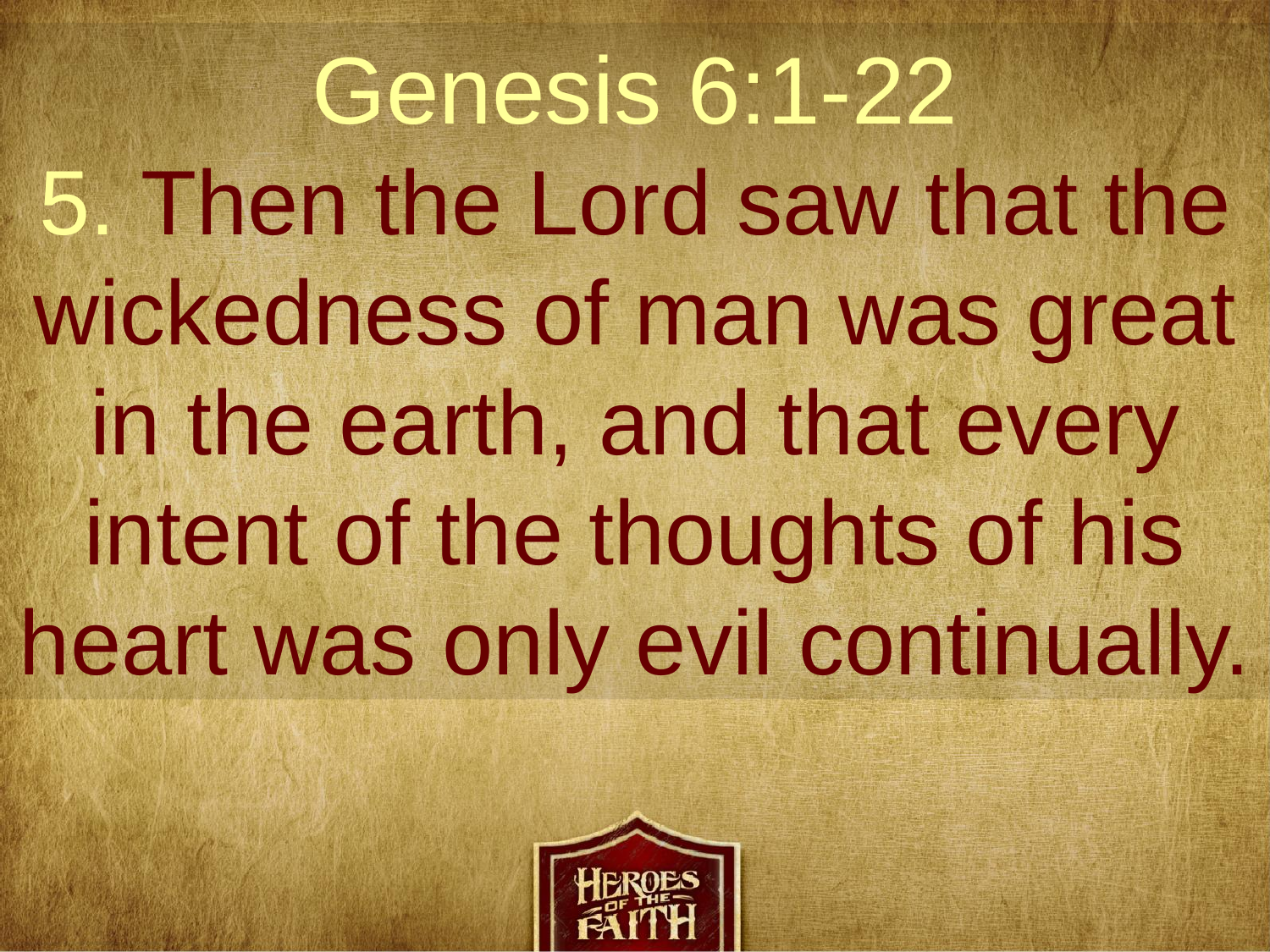

Genesis 6:1-22
5. Then the Lord saw that the wickedness of man was great in the earth, and that every intent of the thoughts of his heart was only evil continually.